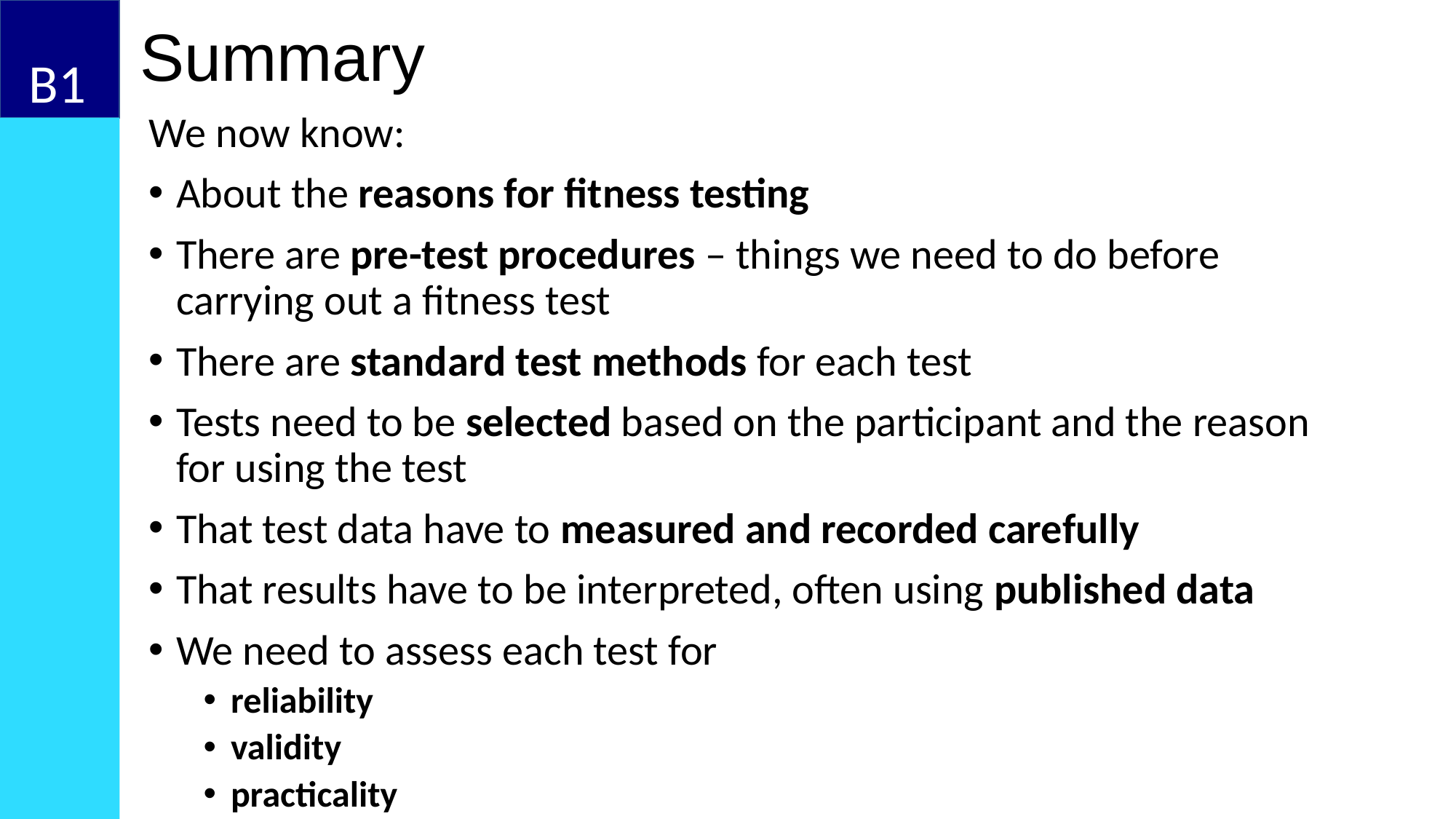

# Summary
We now know:
About the reasons for fitness testing
There are pre-test procedures – things we need to do before carrying out a fitness test
There are standard test methods for each test
Tests need to be selected based on the participant and the reason for using the test
That test data have to measured and recorded carefully
That results have to be interpreted, often using published data
We need to assess each test for
reliability
validity
practicality